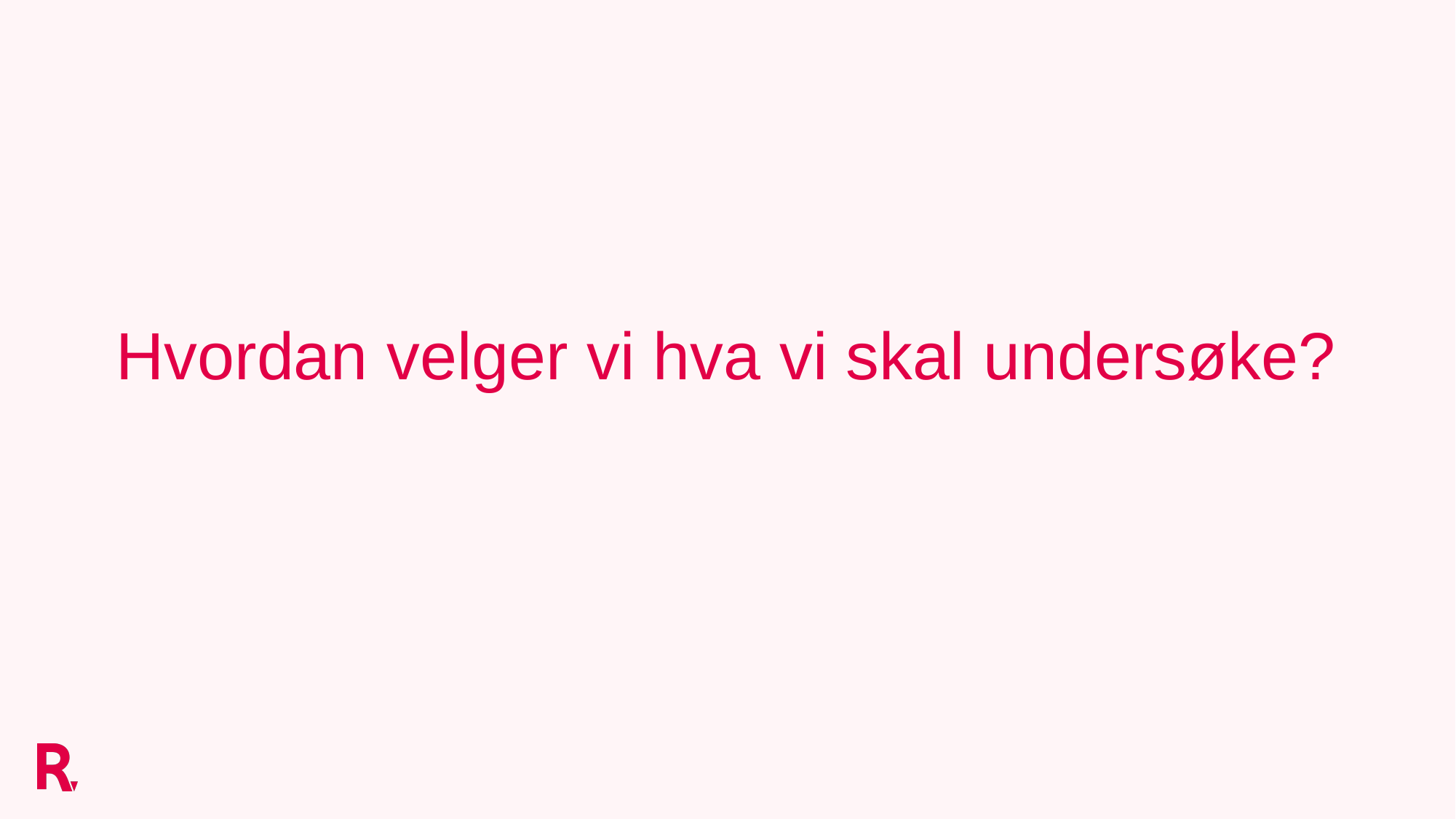

# Hvordan velger vi hva vi skal undersøke?